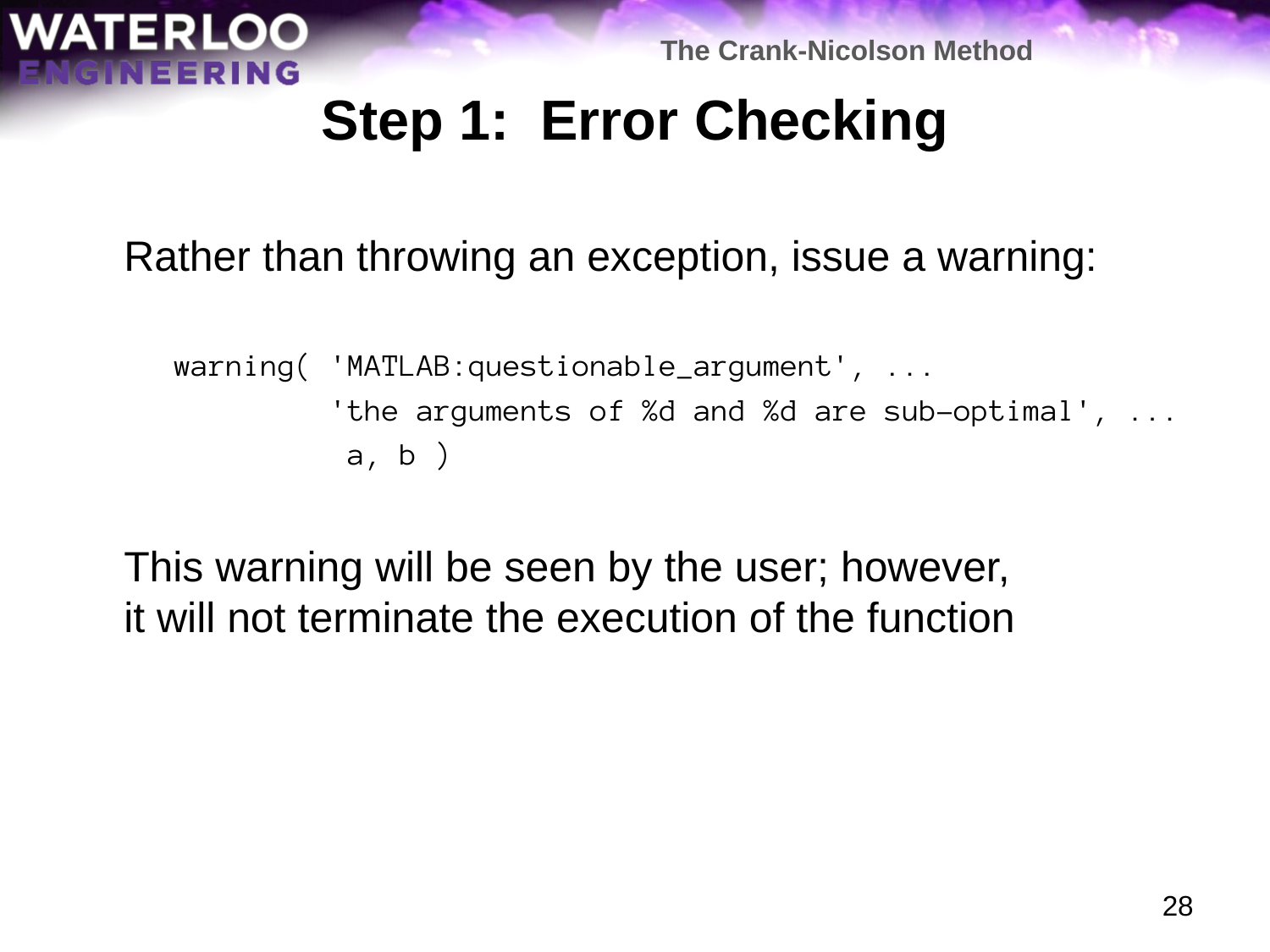

The Crank-Nicolson Method
# Step 1:  Error Checking
	Rather than throwing an exception, issue a warning:

  warning( 'MATLAB:questionable_argument', ...
           'the arguments of %d and %d are sub-optimal', ...
            a, b )

	This warning will be seen by the user; however,
it will not terminate the execution of the function
28